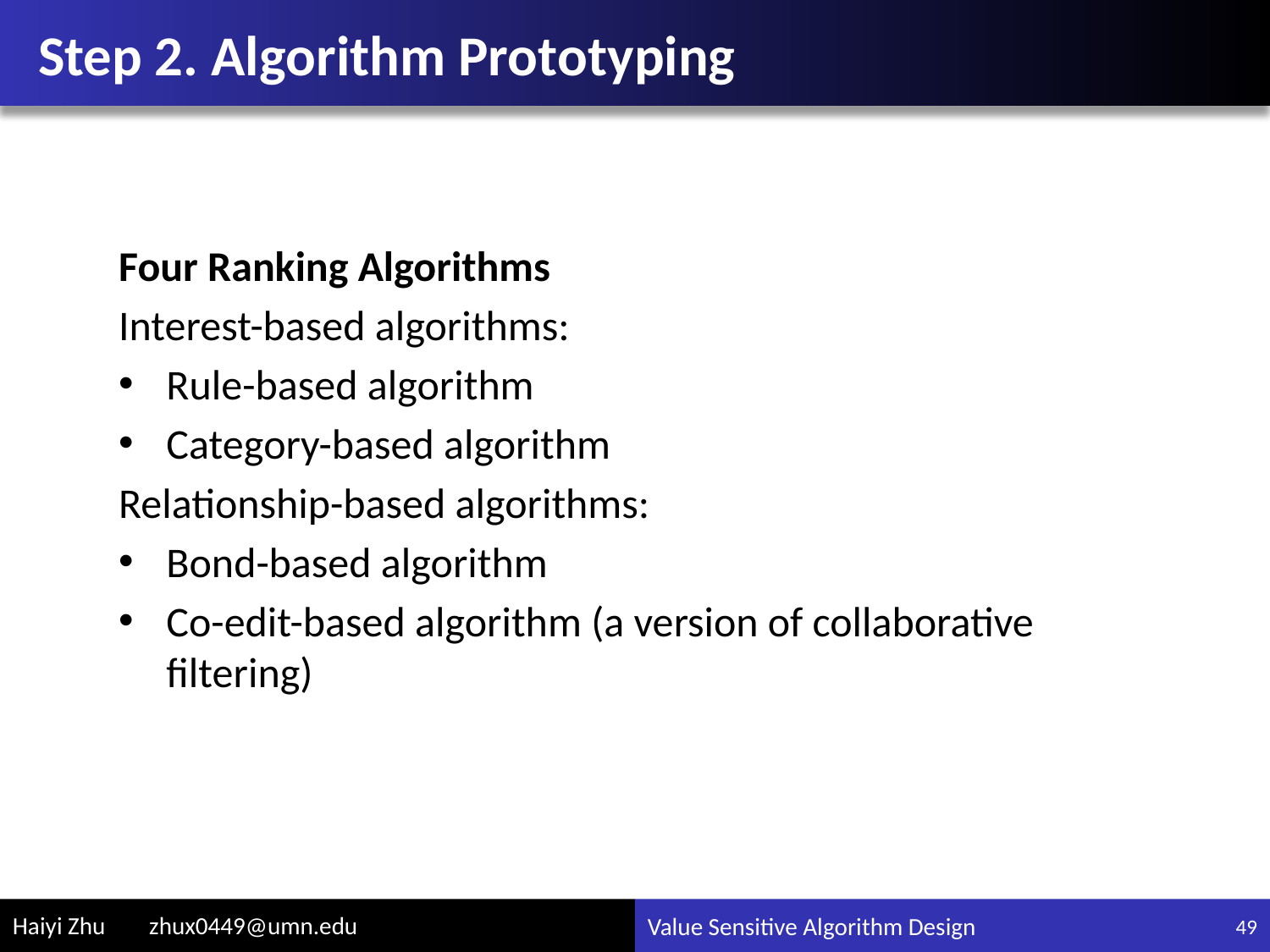

# Step 2. Algorithm Prototyping
Four Ranking Algorithms
Interest-based algorithms:
Rule-based algorithm
Category-based algorithm
Relationship-based algorithms:
Bond-based algorithm
Co-edit-based algorithm (a version of collaborative filtering)

49